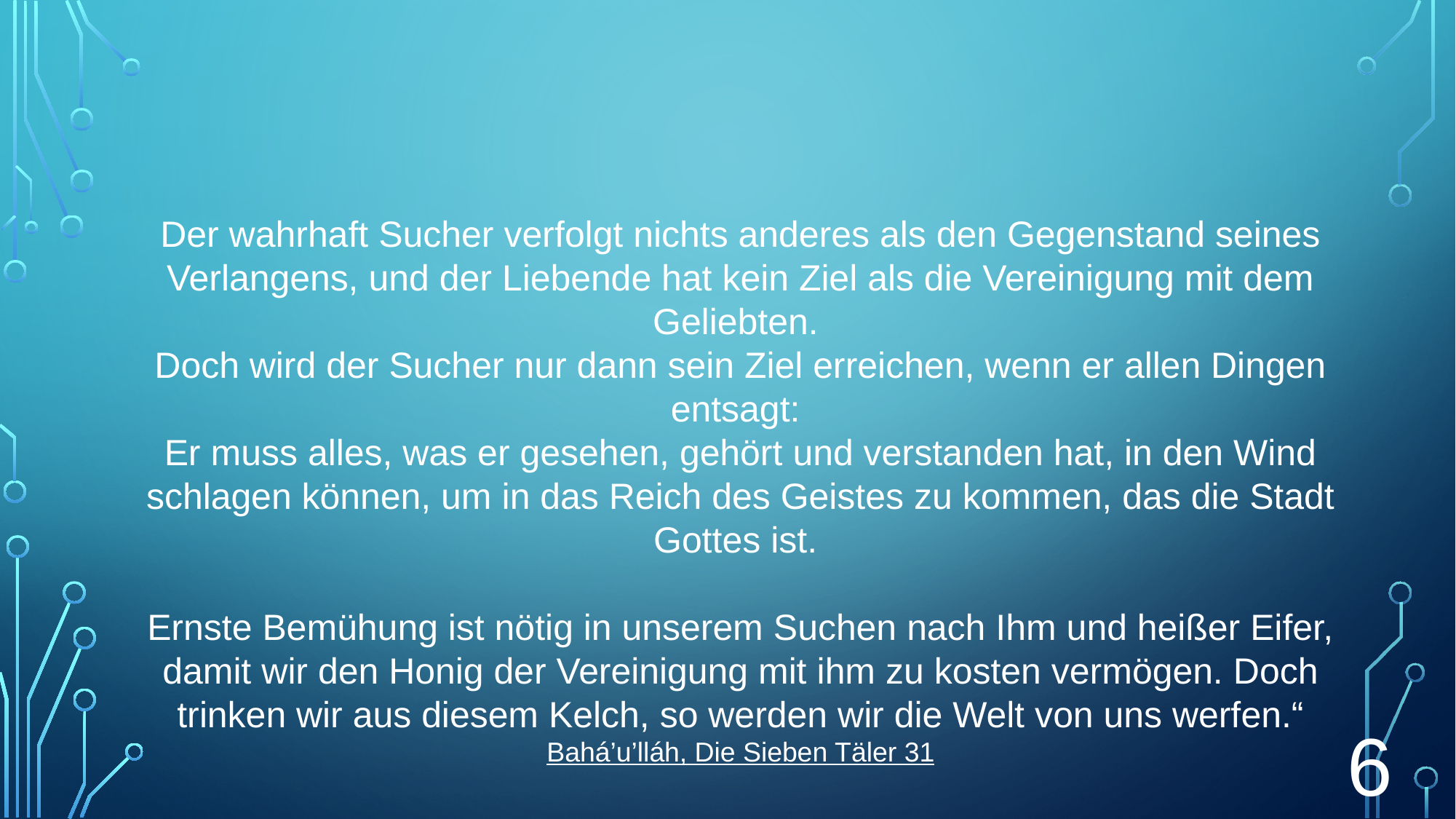

Der wahrhaft Sucher verfolgt nichts anderes als den Gegenstand seines Verlangens, und der Liebende hat kein Ziel als die Vereinigung mit dem Geliebten.
Doch wird der Sucher nur dann sein Ziel erreichen, wenn er allen Dingen entsagt:
Er muss alles, was er gesehen, gehört und verstanden hat, in den Wind schlagen können, um in das Reich des Geistes zu kommen, das die Stadt Gottes ist.

Ernste Bemühung ist nötig in unserem Suchen nach Ihm und heißer Eifer, damit wir den Honig der Vereinigung mit ihm zu kosten vermögen. Doch trinken wir aus diesem Kelch, so werden wir die Welt von uns werfen.“
Bahá’u’lláh, Die Sieben Täler 31
6